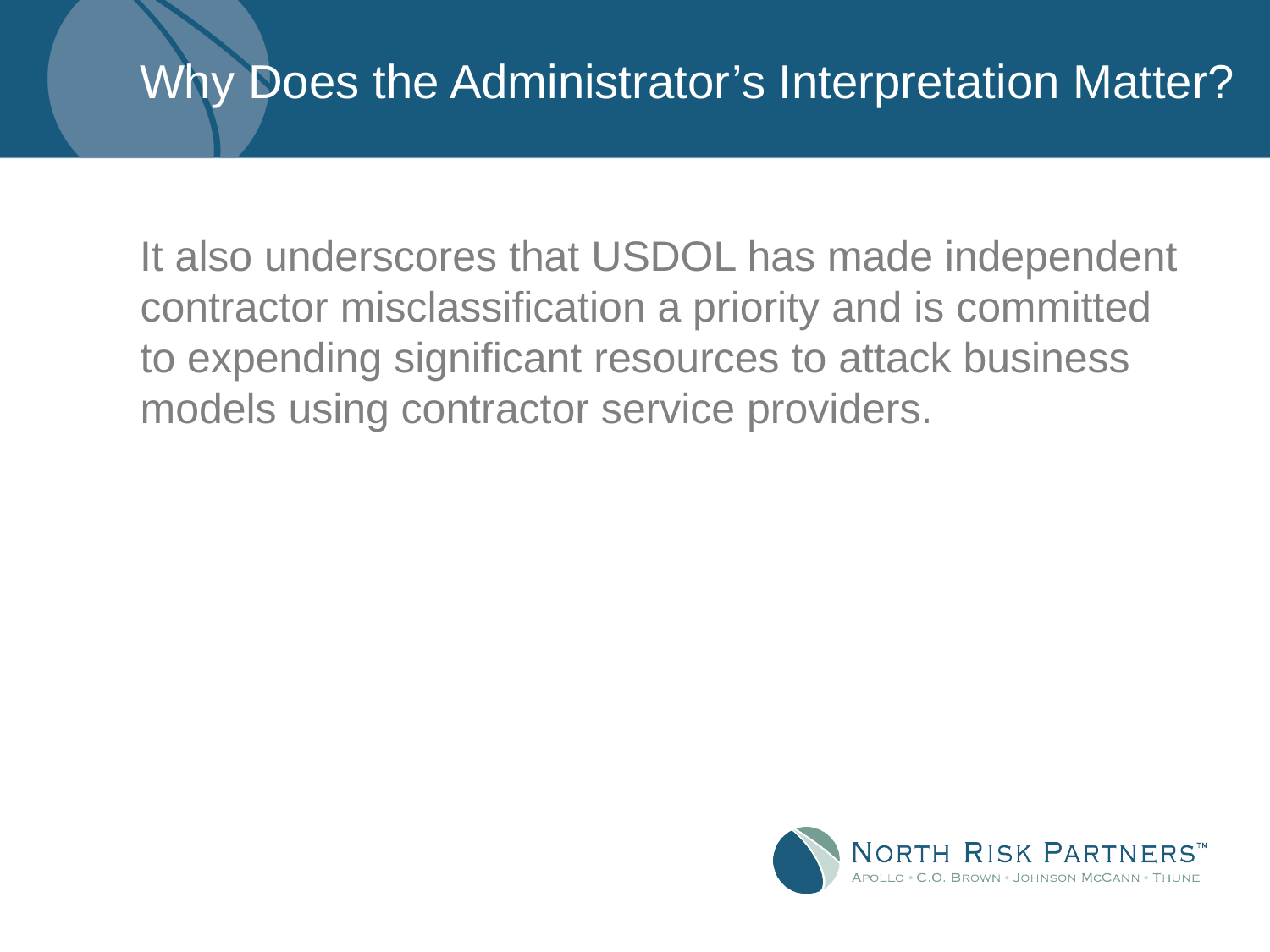

# Why Does the Administrator’s Interpretation Matter?
It also underscores that USDOL has made independent contractor misclassification a priority and is committed to expending significant resources to attack business models using contractor service providers.